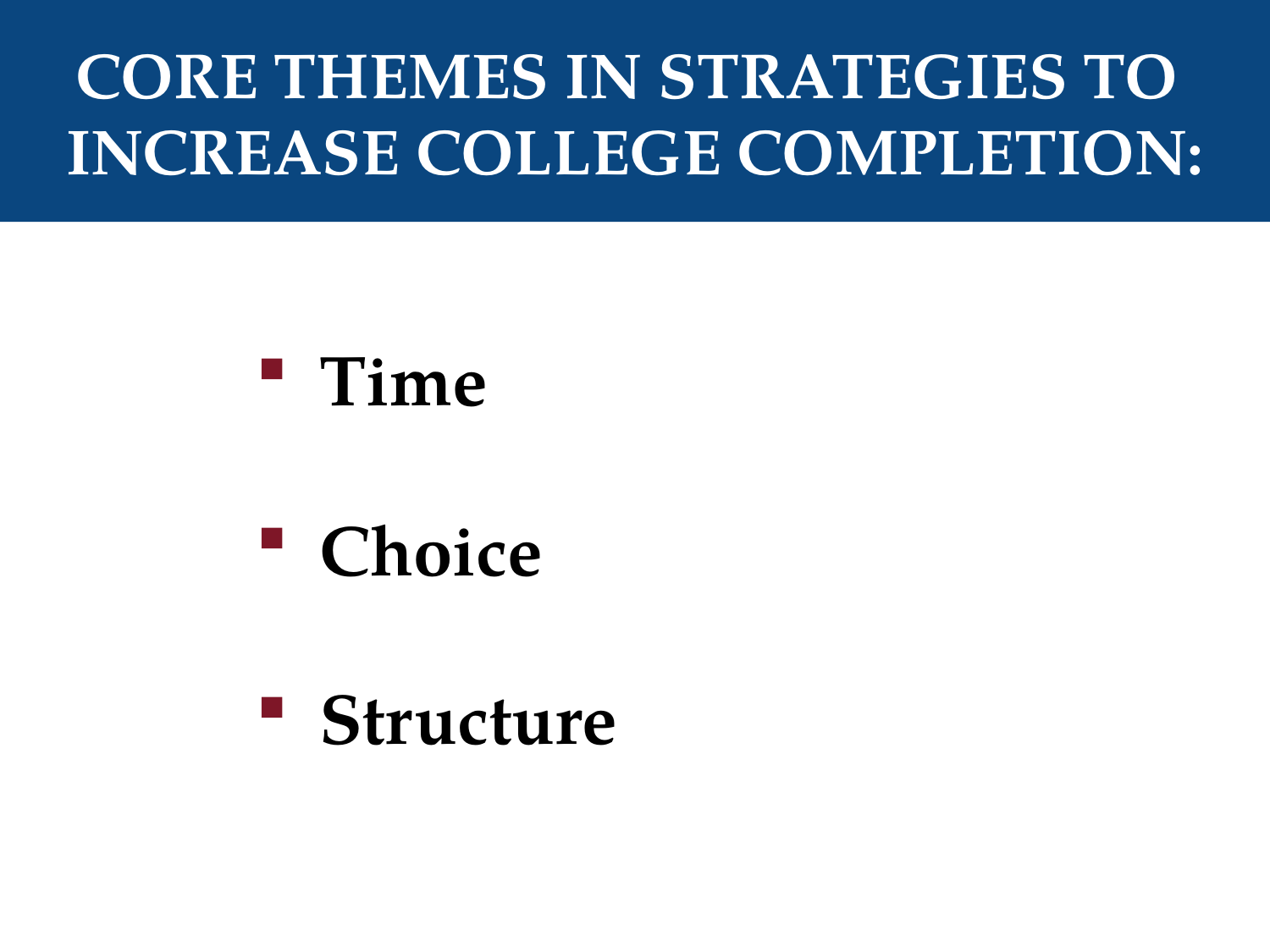

# Core Themes in Strategies to Increase College Completion:
Time

Choice

Structure